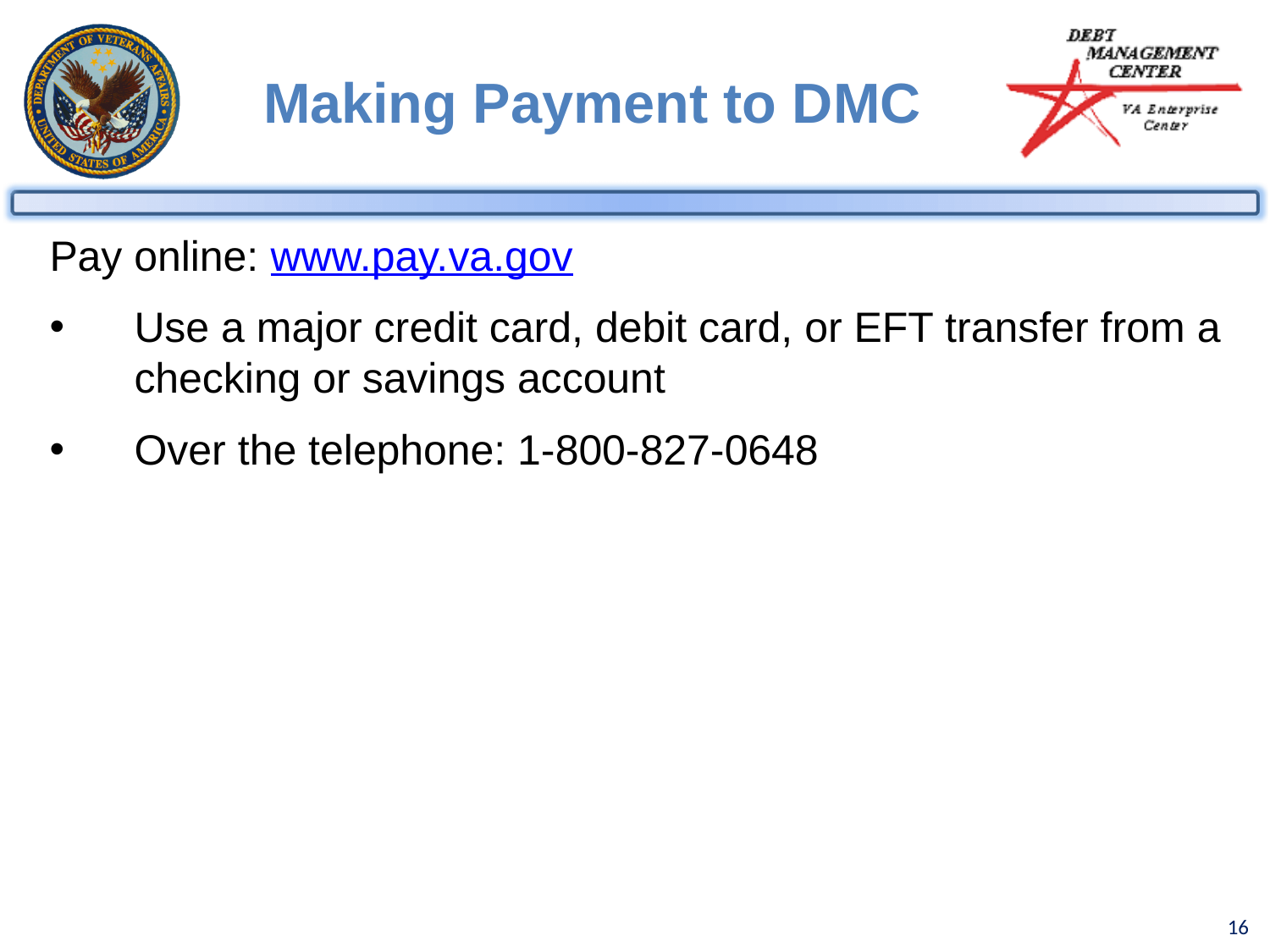

Making Payment to DMC
Pay online: www.pay.va.gov
Use a major credit card, debit card, or EFT transfer from a checking or savings account
Over the telephone: 1-800-827-0648